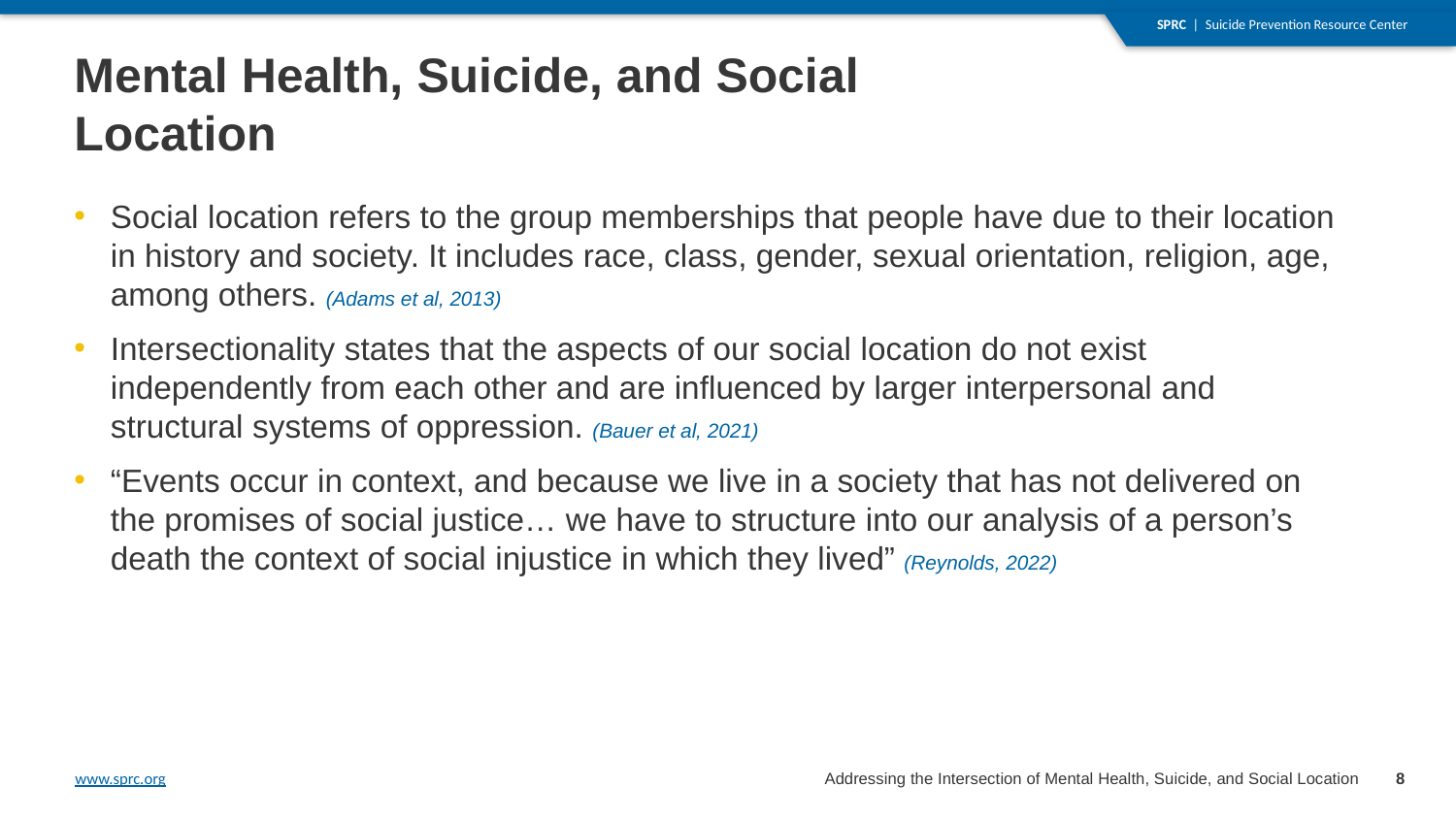

# Mental Health, Suicide, and Social Location
Social location refers to the group memberships that people have due to their location in history and society. It includes race, class, gender, sexual orientation, religion, age, among others. (Adams et al, 2013)
Intersectionality states that the aspects of our social location do not exist independently from each other and are influenced by larger interpersonal and structural systems of oppression. (Bauer et al, 2021)
“Events occur in context, and because we live in a society that has not delivered on the promises of social justice… we have to structure into our analysis of a person’s death the context of social injustice in which they lived” (Reynolds, 2022)
8
Addressing the Intersection of Mental Health, Suicide, and Social Location